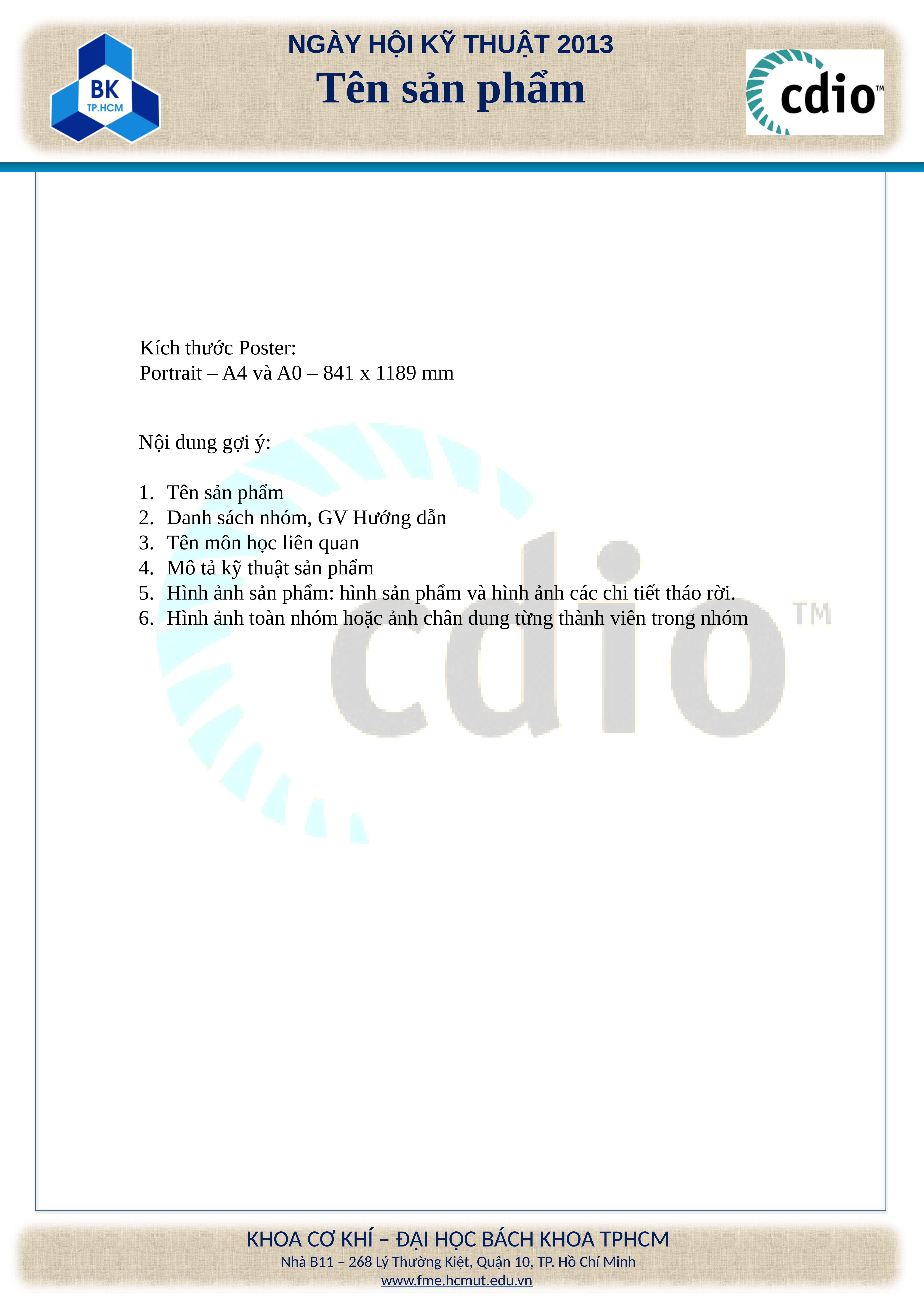

NGÀY HỘI KỸ THUẬT 2013
Tên sản phẩm
Kích thước Poster:
Portrait – A4 và A0 – 841 x 1189 mm
Nội dung gợi ý:

Tên sản phẩm
Danh sách nhóm, GV Hướng dẫn
Tên môn học liên quan
Mô tả kỹ thuật sản phẩm
Hình ảnh sản phẩm: hình sản phẩm và hình ảnh các chi tiết tháo rời.
Hình ảnh toàn nhóm hoặc ảnh chân dung từng thành viên trong nhóm